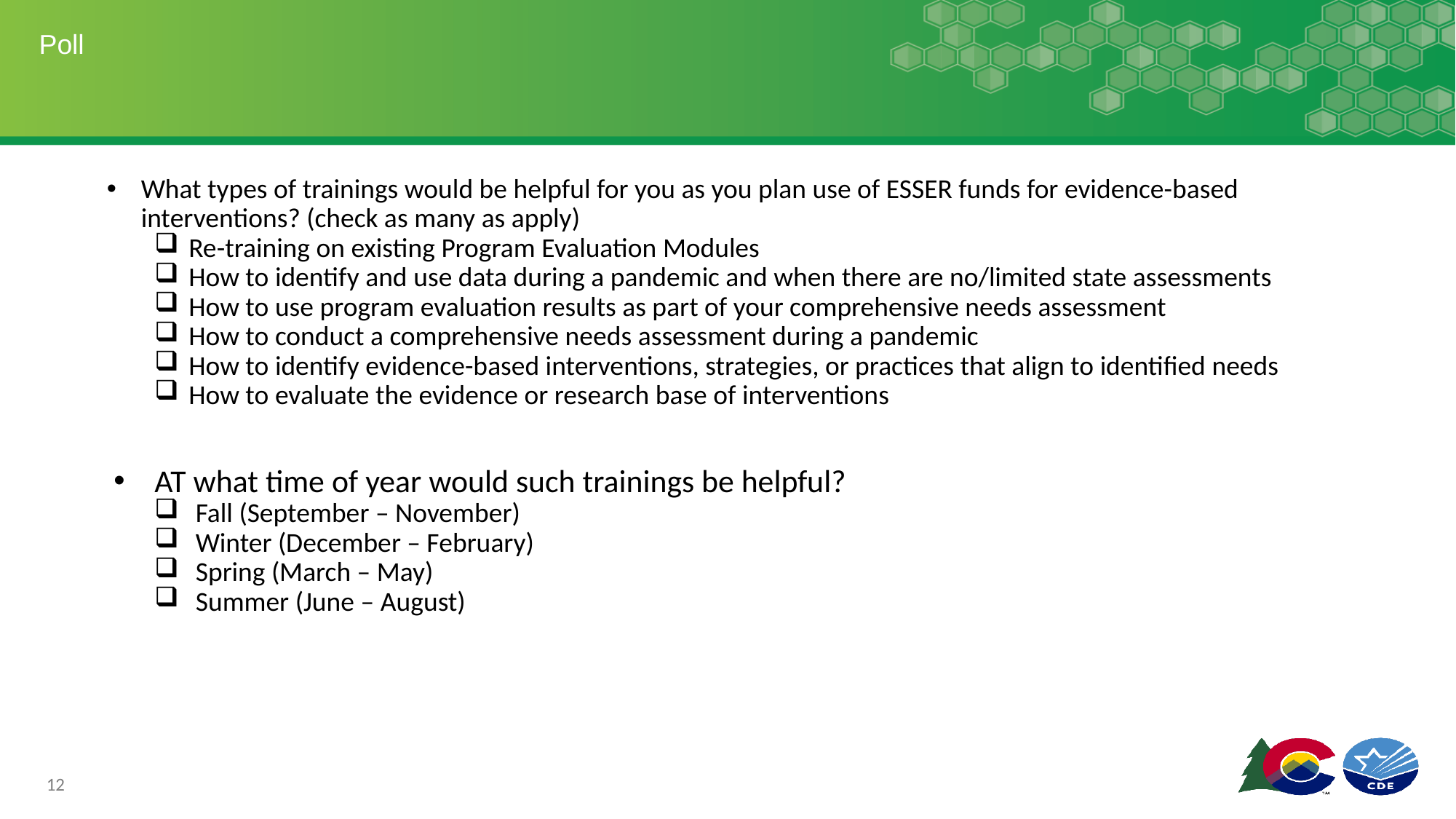

# Poll
What types of trainings would be helpful for you as you plan use of ESSER funds for evidence-based interventions? (check as many as apply)
Re-training on existing Program Evaluation Modules
How to identify and use data during a pandemic and when there are no/limited state assessments
How to use program evaluation results as part of your comprehensive needs assessment
How to conduct a comprehensive needs assessment during a pandemic
How to identify evidence-based interventions, strategies, or practices that align to identified needs
How to evaluate the evidence or research base of interventions

AT what time of year would such trainings be helpful?
Fall (September – November)
Winter (December – February)
Spring (March – May)
Summer (June – August)

12